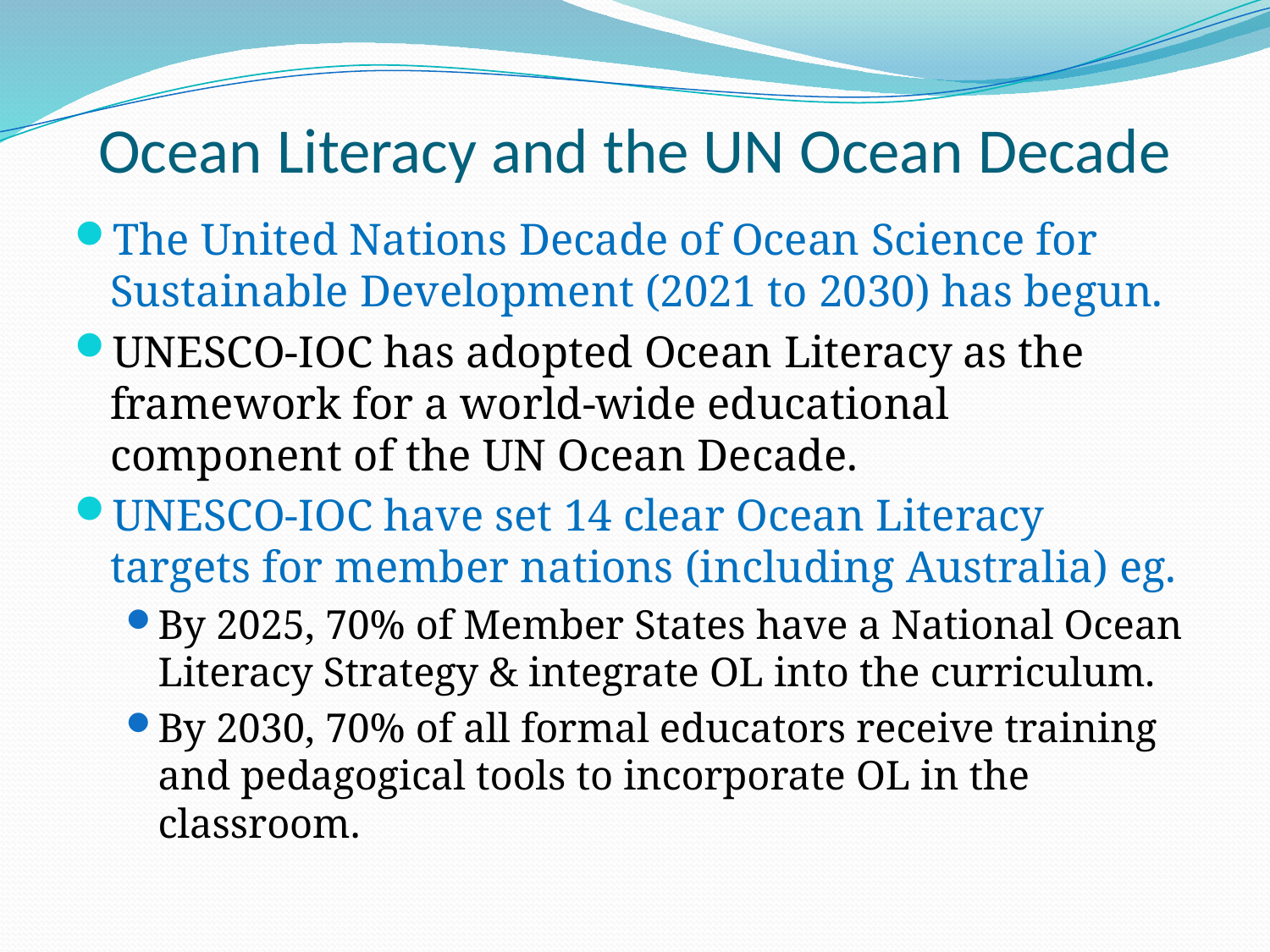

# Ocean Literacy and the UN Ocean Decade
The United Nations Decade of Ocean Science for Sustainable Development (2021 to 2030) has begun.
UNESCO-IOC has adopted Ocean Literacy as the framework for a world-wide educational component of the UN Ocean Decade.
UNESCO-IOC have set 14 clear Ocean Literacy targets for member nations (including Australia) eg.
By 2025, 70% of Member States have a National Ocean Literacy Strategy & integrate OL into the curriculum.
By 2030, 70% of all formal educators receive training and pedagogical tools to incorporate OL in the classroom.